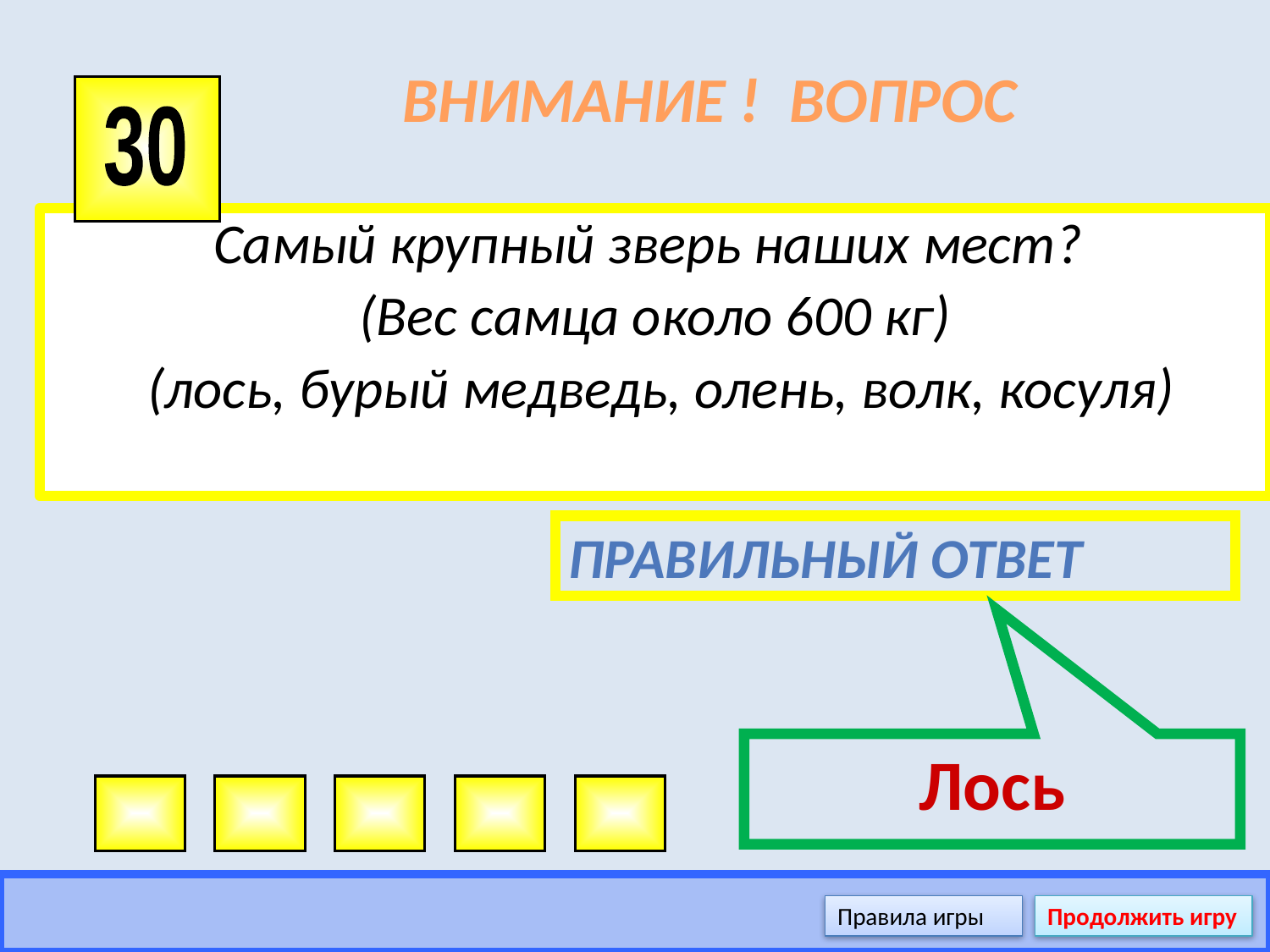

# ВНИМАНИЕ !  ВОПРОС

30
Самый крупный зверь наших мест?
(Вес самца около 600 кг)
 (лось, бурый медведь, олень, волк, косуля)

Правильный ответ
Лось

Правила игры
Продолжить игру